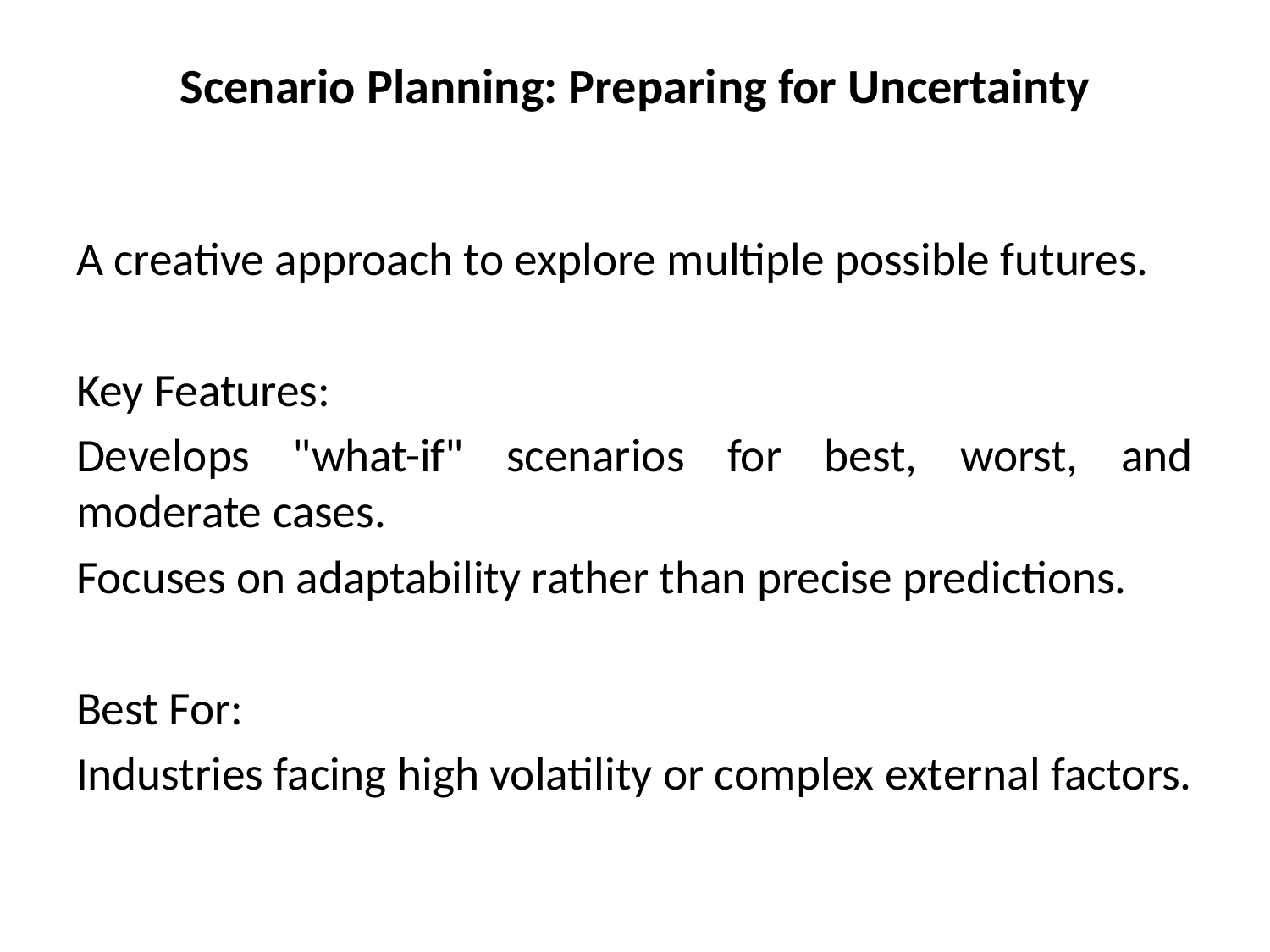

# Scenario Planning: Preparing for Uncertainty
A creative approach to explore multiple possible futures.

Key Features:
Develops "what-if" scenarios for best, worst, and moderate cases.
Focuses on adaptability rather than precise predictions.

Best For:
Industries facing high volatility or complex external factors.